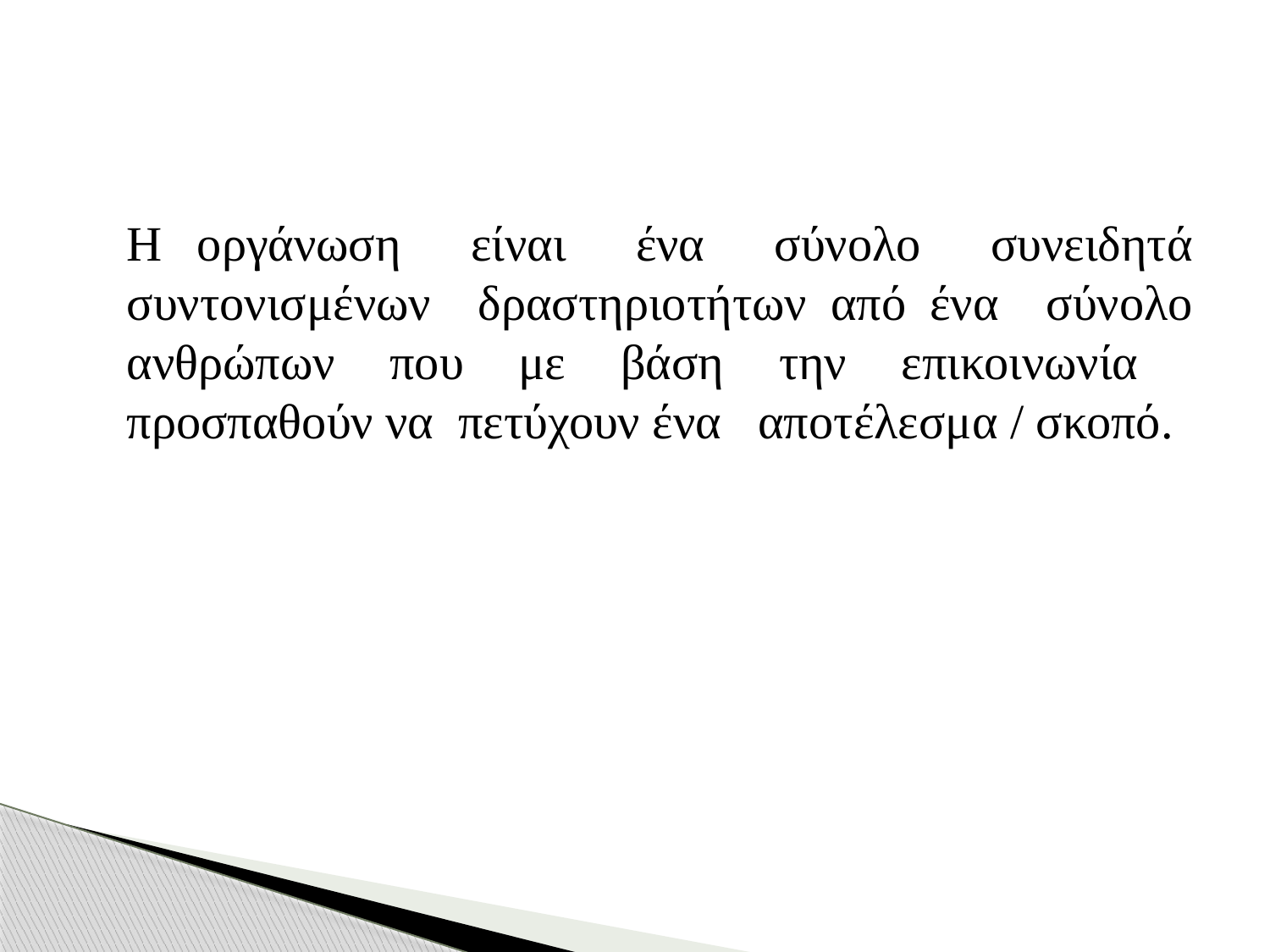

#
	Η οργάνωση  είναι  ένα  σύνολο  συνειδητά συντονισμένων  δραστηριοτήτων από ένα  σύνολο ανθρώπων που με βάση την επικοινωνία  προσπαθούν να  πετύχουν ένα   αποτέλεσμα / σκοπό.